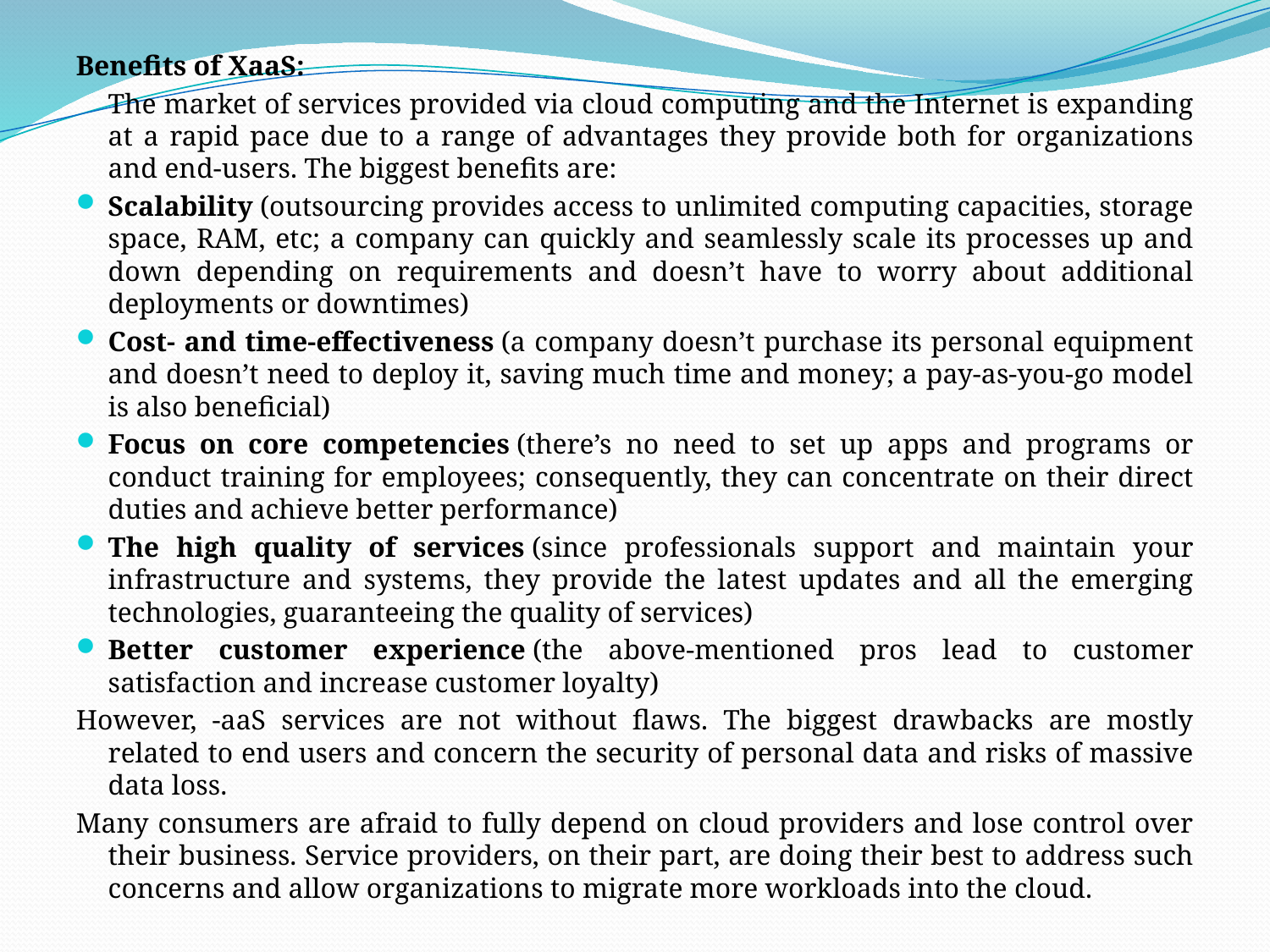

Benefits of XaaS:
	The market of services provided via cloud computing and the Internet is expanding at a rapid pace due to a range of advantages they provide both for organizations and end-users. The biggest benefits are:
Scalability (outsourcing provides access to unlimited computing capacities, storage space, RAM, etc; a company can quickly and seamlessly scale its processes up and down depending on requirements and doesn’t have to worry about additional deployments or downtimes)
Cost- and time-effectiveness (a company doesn’t purchase its personal equipment and doesn’t need to deploy it, saving much time and money; a pay-as-you-go model is also beneficial)
Focus on core competencies (there’s no need to set up apps and programs or conduct training for employees; consequently, they can concentrate on their direct duties and achieve better performance)
The high quality of services (since professionals support and maintain your infrastructure and systems, they provide the latest updates and all the emerging technologies, guaranteeing the quality of services)
Better customer experience (the above-mentioned pros lead to customer satisfaction and increase customer loyalty)
However, -aaS services are not without flaws. The biggest drawbacks are mostly related to end users and concern the security of personal data and risks of massive data loss.
Many consumers are afraid to fully depend on cloud providers and lose control over their business. Service providers, on their part, are doing their best to address such concerns and allow organizations to migrate more workloads into the cloud.